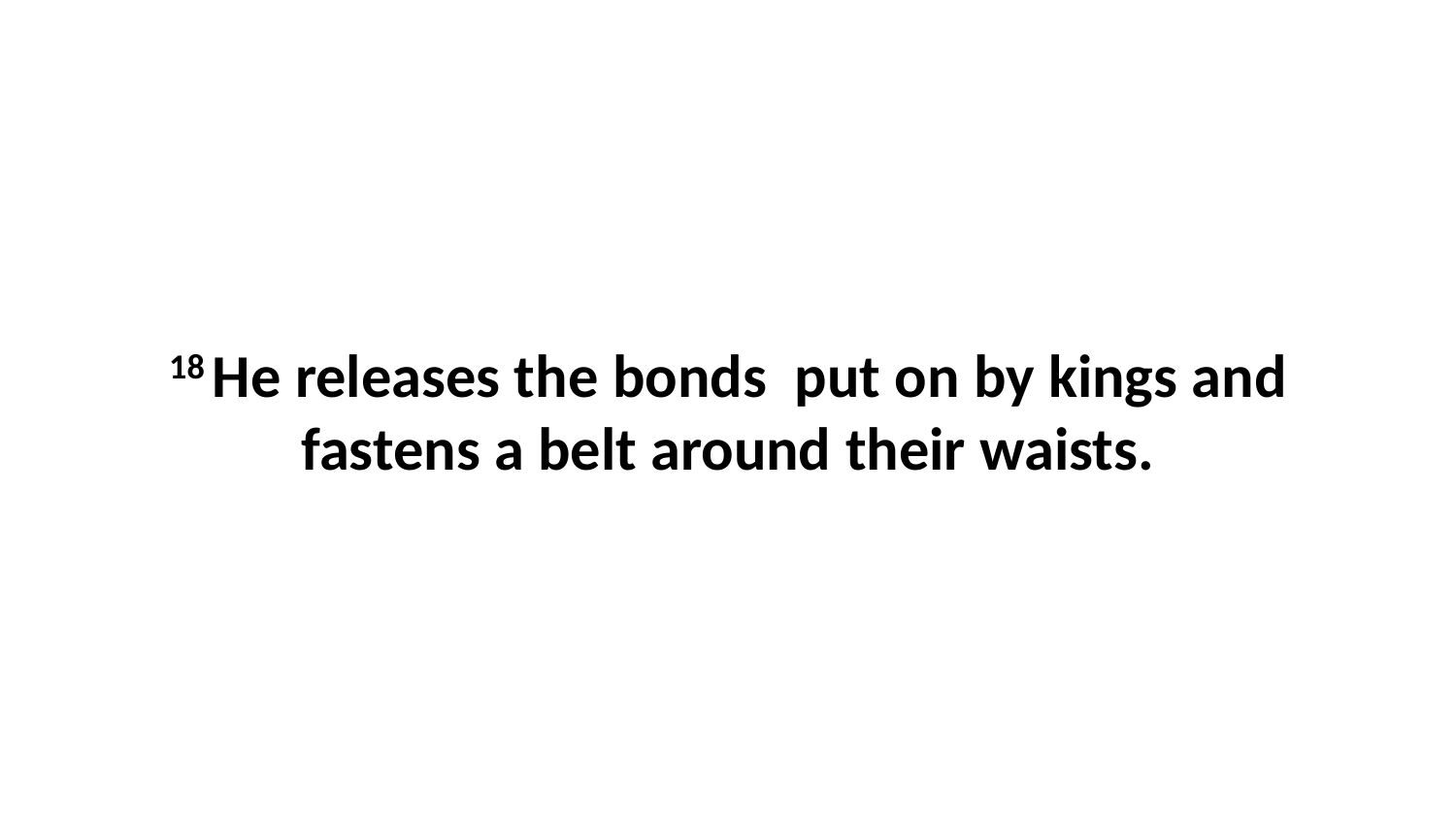

18 He releases the bonds  put on by kings and fastens a belt around their waists.